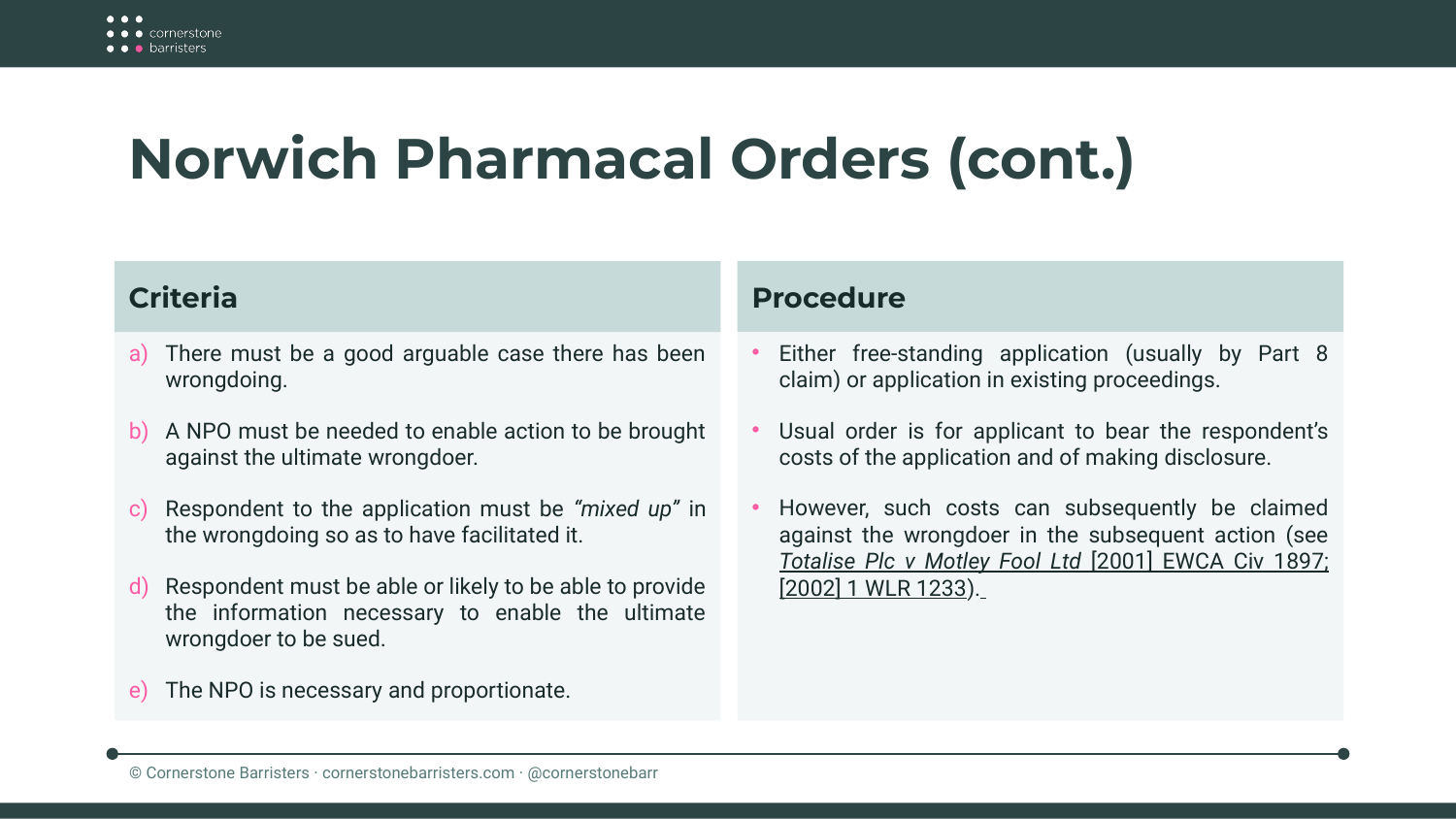

Norwich Pharmacal Orders (cont.)

Procedure
Criteria
Either free-standing application (usually by Part 8 claim) or application in existing proceedings.
Usual order is for applicant to bear the respondent’s costs of the application and of making disclosure.
However, such costs can subsequently be claimed against the wrongdoer in the subsequent action (see Totalise Plc v Motley Fool Ltd [2001] EWCA Civ 1897; [2002] 1 WLR 1233).

There must be a good arguable case there has been wrongdoing.
A NPO must be needed to enable action to be brought against the ultimate wrongdoer.
Respondent to the application must be “mixed up” in the wrongdoing so as to have facilitated it.
Respondent must be able or likely to be able to provide the information necessary to enable the ultimate wrongdoer to be sued.
The NPO is necessary and proportionate.